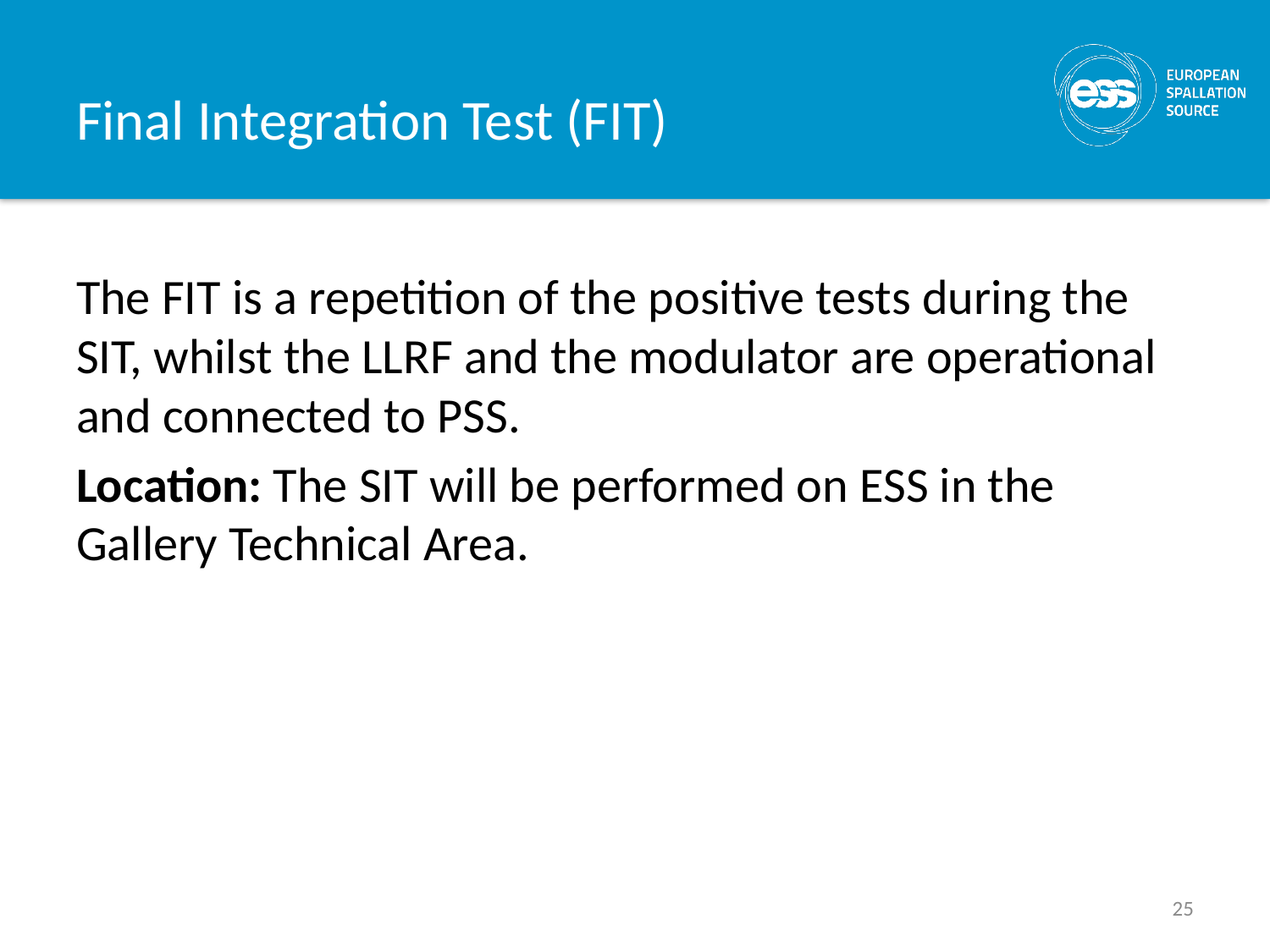

# Final Integration Test (FIT)
The FIT is a repetition of the positive tests during the SIT, whilst the LLRF and the modulator are operational and connected to PSS.
Location: The SIT will be performed on ESS in the Gallery Technical Area.

25